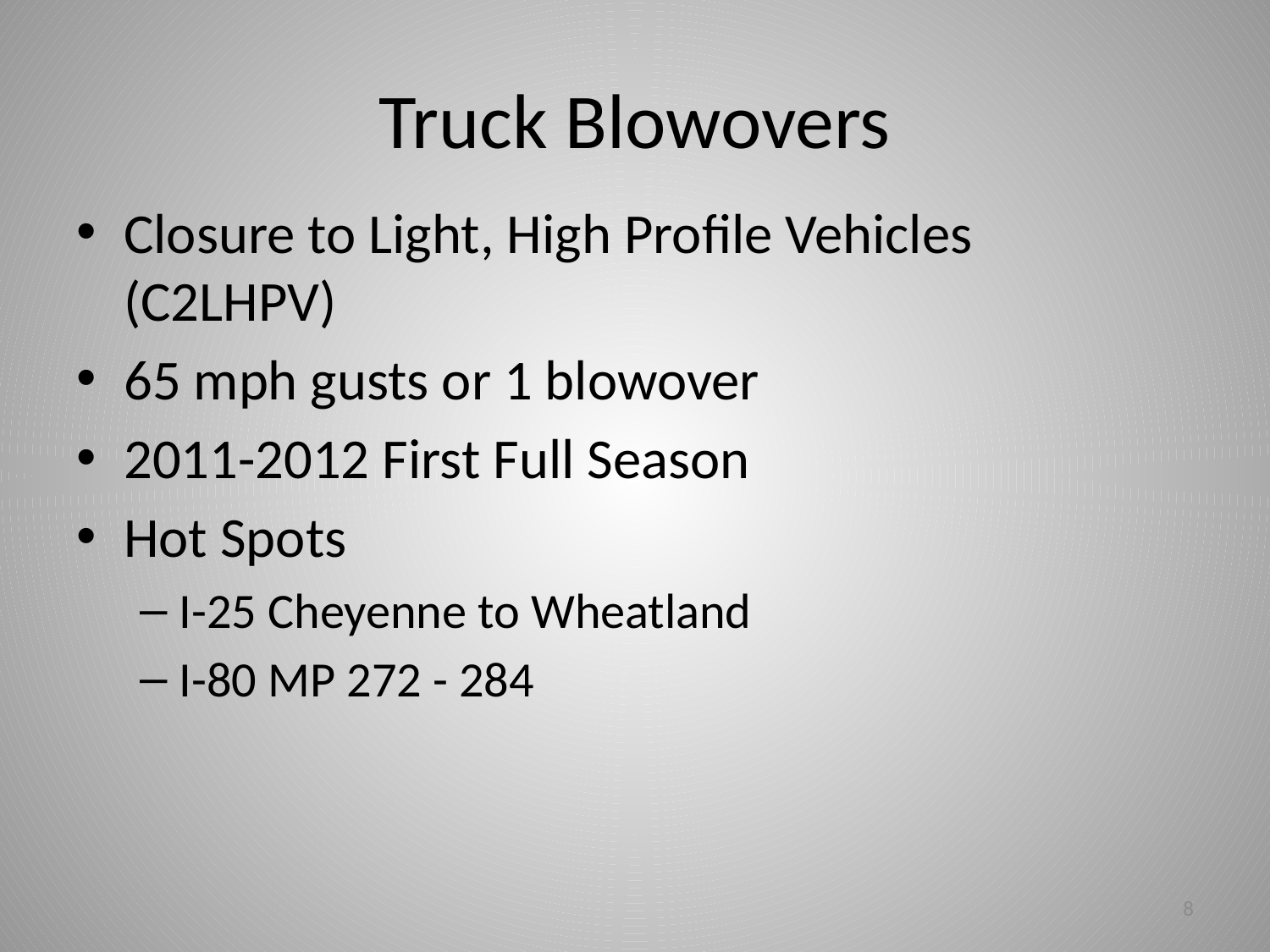

# Truck Blowovers
Closure to Light, High Profile Vehicles (C2LHPV)
65 mph gusts or 1 blowover
2011-2012 First Full Season
Hot Spots
I-25 Cheyenne to Wheatland
I-80 MP 272 - 284
8